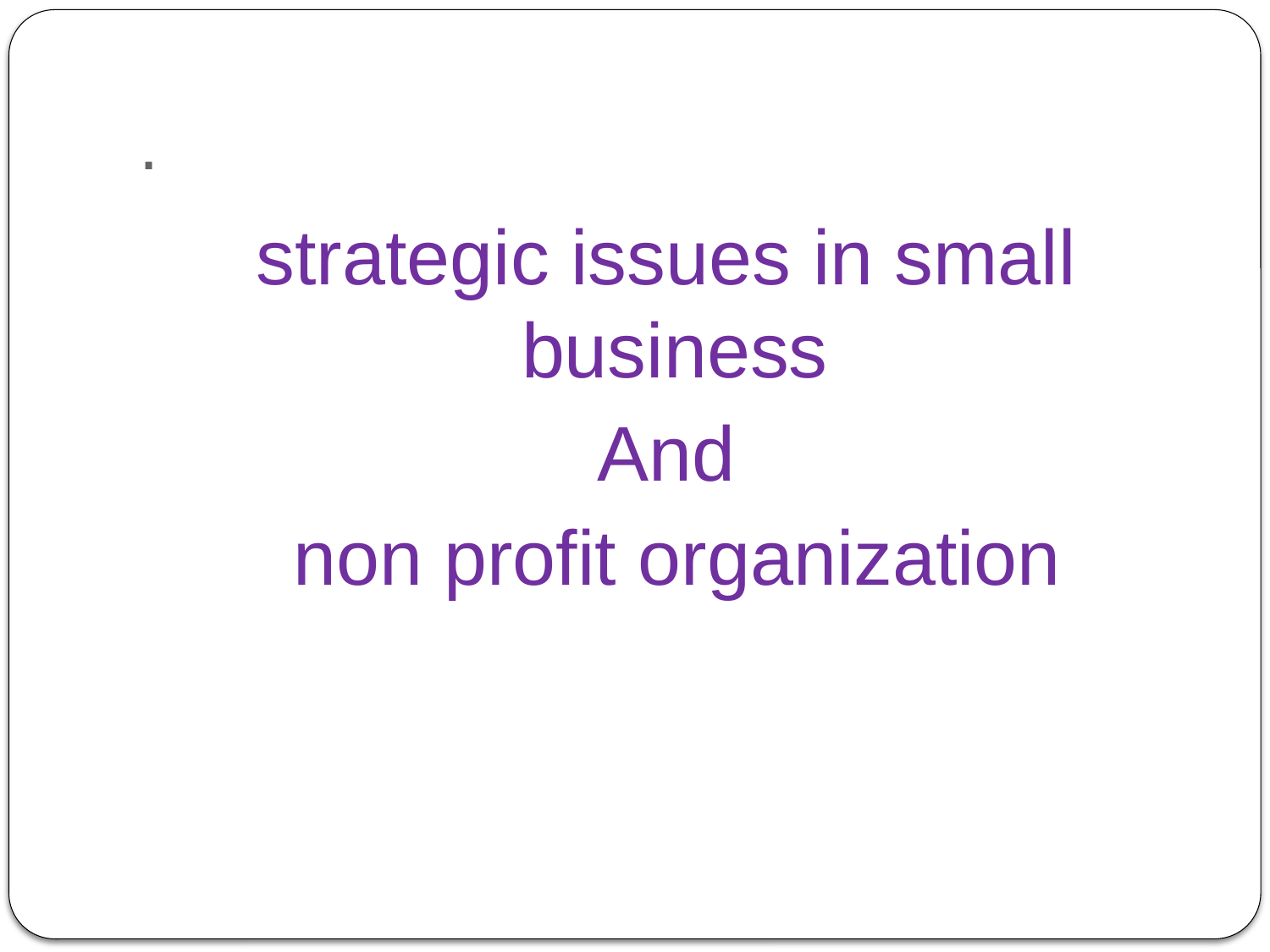

# .
strategic issues in small business
And
 non profit organization